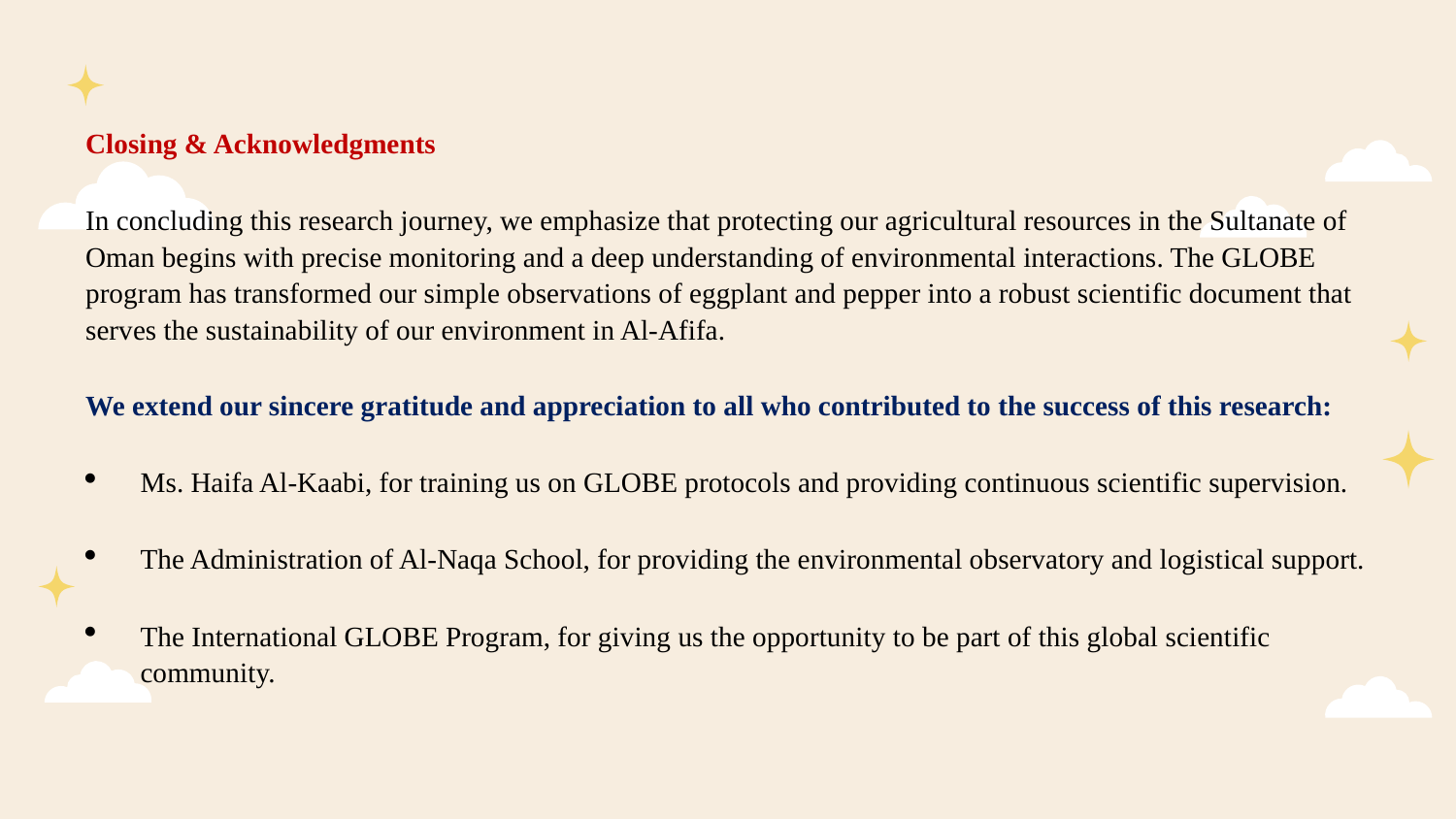

Closing & Acknowledgments
In concluding this research journey, we emphasize that protecting our agricultural resources in the Sultanate of Oman begins with precise monitoring and a deep understanding of environmental interactions. The GLOBE program has transformed our simple observations of eggplant and pepper into a robust scientific document that serves the sustainability of our environment in Al-Afifa.
We extend our sincere gratitude and appreciation to all who contributed to the success of this research:
Ms. Haifa Al-Kaabi, for training us on GLOBE protocols and providing continuous scientific supervision.
The Administration of Al-Naqa School, for providing the environmental observatory and logistical support.
The International GLOBE Program, for giving us the opportunity to be part of this global scientific community.